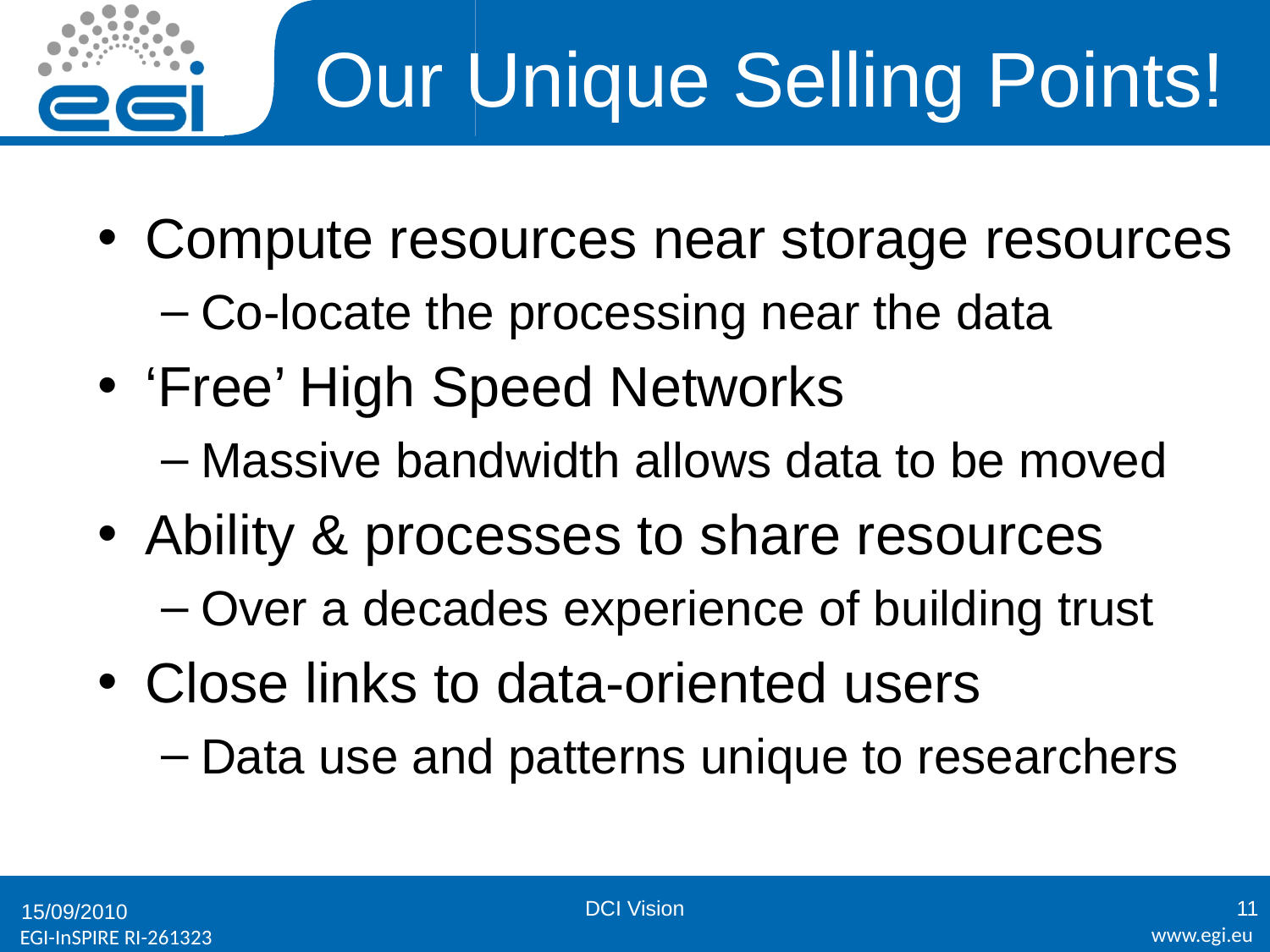

# Our Unique Selling Points!
Compute resources near storage resources
Co-locate the processing near the data
‘Free’ High Speed Networks
Massive bandwidth allows data to be moved
Ability & processes to share resources
Over a decades experience of building trust
Close links to data-oriented users
Data use and patterns unique to researchers
DCI Vision
11
15/09/2010